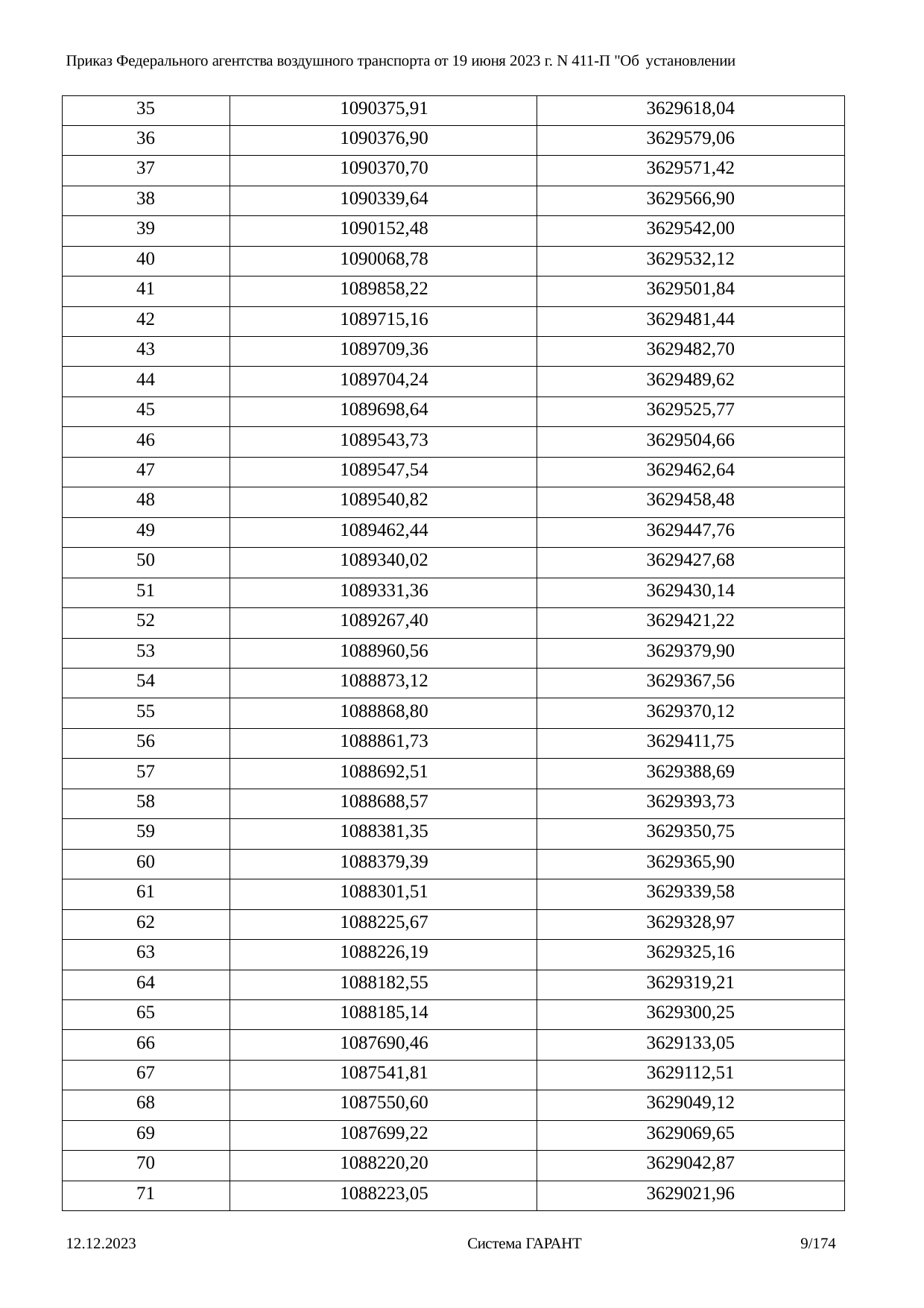

Приказ Федерального агентства воздушного транспорта от 19 июня 2023 г. N 411-П "Об установлении
| 35 | 1090375,91 | 3629618,04 |
| --- | --- | --- |
| 36 | 1090376,90 | 3629579,06 |
| 37 | 1090370,70 | 3629571,42 |
| 38 | 1090339,64 | 3629566,90 |
| 39 | 1090152,48 | 3629542,00 |
| 40 | 1090068,78 | 3629532,12 |
| 41 | 1089858,22 | 3629501,84 |
| 42 | 1089715,16 | 3629481,44 |
| 43 | 1089709,36 | 3629482,70 |
| 44 | 1089704,24 | 3629489,62 |
| 45 | 1089698,64 | 3629525,77 |
| 46 | 1089543,73 | 3629504,66 |
| 47 | 1089547,54 | 3629462,64 |
| 48 | 1089540,82 | 3629458,48 |
| 49 | 1089462,44 | 3629447,76 |
| 50 | 1089340,02 | 3629427,68 |
| 51 | 1089331,36 | 3629430,14 |
| 52 | 1089267,40 | 3629421,22 |
| 53 | 1088960,56 | 3629379,90 |
| 54 | 1088873,12 | 3629367,56 |
| 55 | 1088868,80 | 3629370,12 |
| 56 | 1088861,73 | 3629411,75 |
| 57 | 1088692,51 | 3629388,69 |
| 58 | 1088688,57 | 3629393,73 |
| 59 | 1088381,35 | 3629350,75 |
| 60 | 1088379,39 | 3629365,90 |
| 61 | 1088301,51 | 3629339,58 |
| 62 | 1088225,67 | 3629328,97 |
| 63 | 1088226,19 | 3629325,16 |
| 64 | 1088182,55 | 3629319,21 |
| 65 | 1088185,14 | 3629300,25 |
| 66 | 1087690,46 | 3629133,05 |
| 67 | 1087541,81 | 3629112,51 |
| 68 | 1087550,60 | 3629049,12 |
| 69 | 1087699,22 | 3629069,65 |
| 70 | 1088220,20 | 3629042,87 |
| 71 | 1088223,05 | 3629021,96 |
12.12.2023
Система ГАРАНТ
9/174